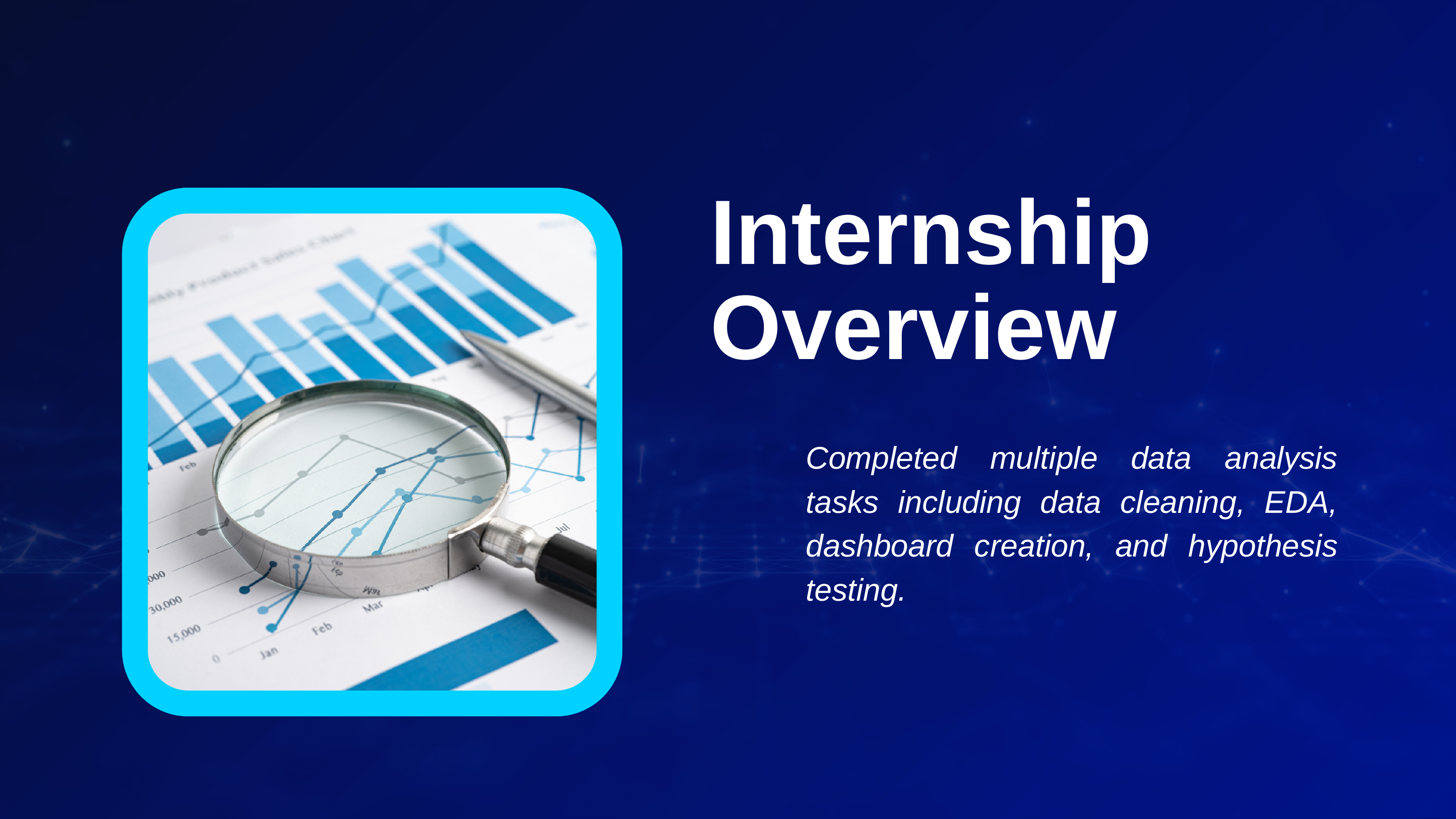

Internship Overview

Completed multiple data analysis tasks including data cleaning, EDA, dashboard creation, and hypothesis testing.